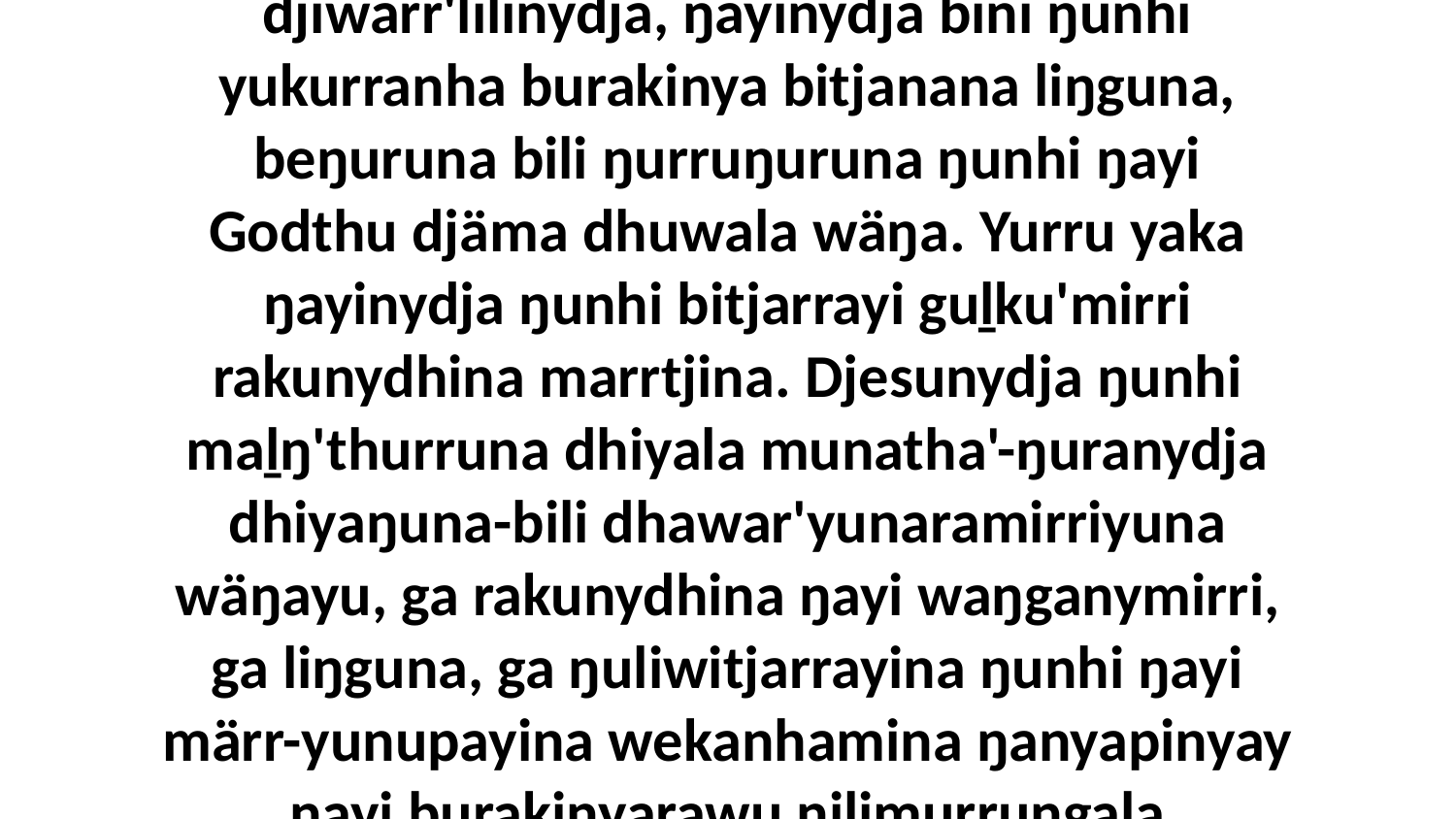

26 Ŋunhi bini ŋayipi Garraynydja marrtjinya yukurranha bitjana liŋgu gulŋi'-gulŋiyinya ŋunhimalayinydja ŋärra'lilinydja, ŋunhi djiwarr'lilinydja, ŋayinydja bini ŋunhi yukurranha burakinya bitjanana liŋguna, beŋuruna bili ŋurruŋuruna ŋunhi ŋayi Godthu djäma dhuwala wäŋa. Yurru yaka ŋayinydja ŋunhi bitjarrayi guḻku'mirri rakunydhina marrtjina. Djesunydja ŋunhi maḻŋ'thurruna dhiyala munatha'-ŋuranydja dhiyaŋuna-bili dhawar'yunaramirriyuna wäŋayu, ga rakunydhina ŋayi waŋganymirri, ga liŋguna, ga ŋuliwitjarrayina ŋunhi ŋayi märr-yunupayina wekanhamina ŋanyapinyay ŋayi burakinyarawu ŋilimurruŋgala dharapulŋura, bala rakunydhinana, ŋayi bitjarrayina buwayakkuŋalanydja biḏiwiḏitjkuŋala rom ŋunhi yätjtja warrpam.